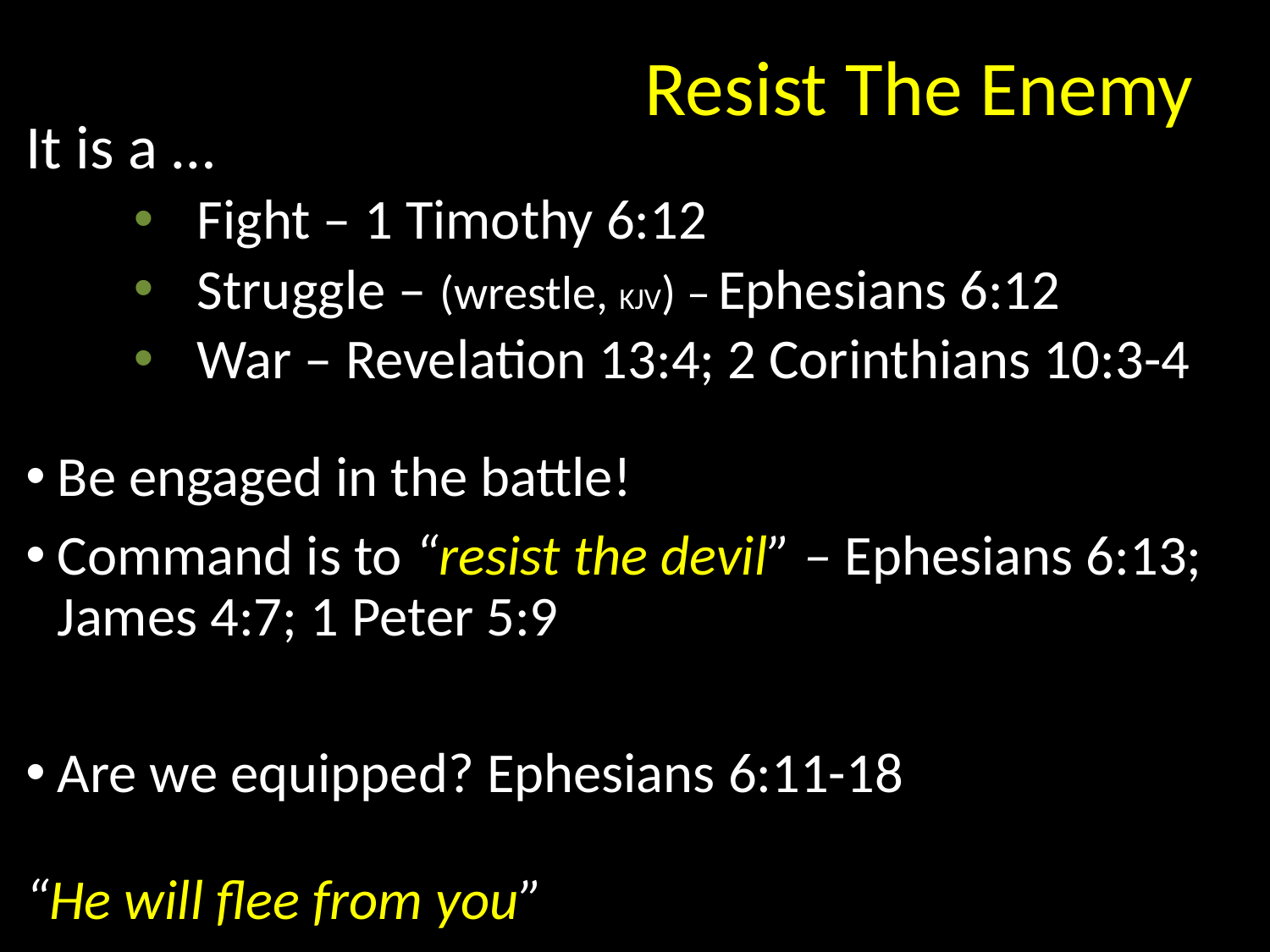

# Resist The Enemy
It is a …
Fight – 1 Timothy 6:12
Struggle – (wrestle, KJV) – Ephesians 6:12
War – Revelation 13:4; 2 Corinthians 10:3-4

Be engaged in the battle!
Command is to “resist the devil” – Ephesians 6:13; James 4:7; 1 Peter 5:9

Are we equipped? Ephesians 6:11-18

“He will flee from you”